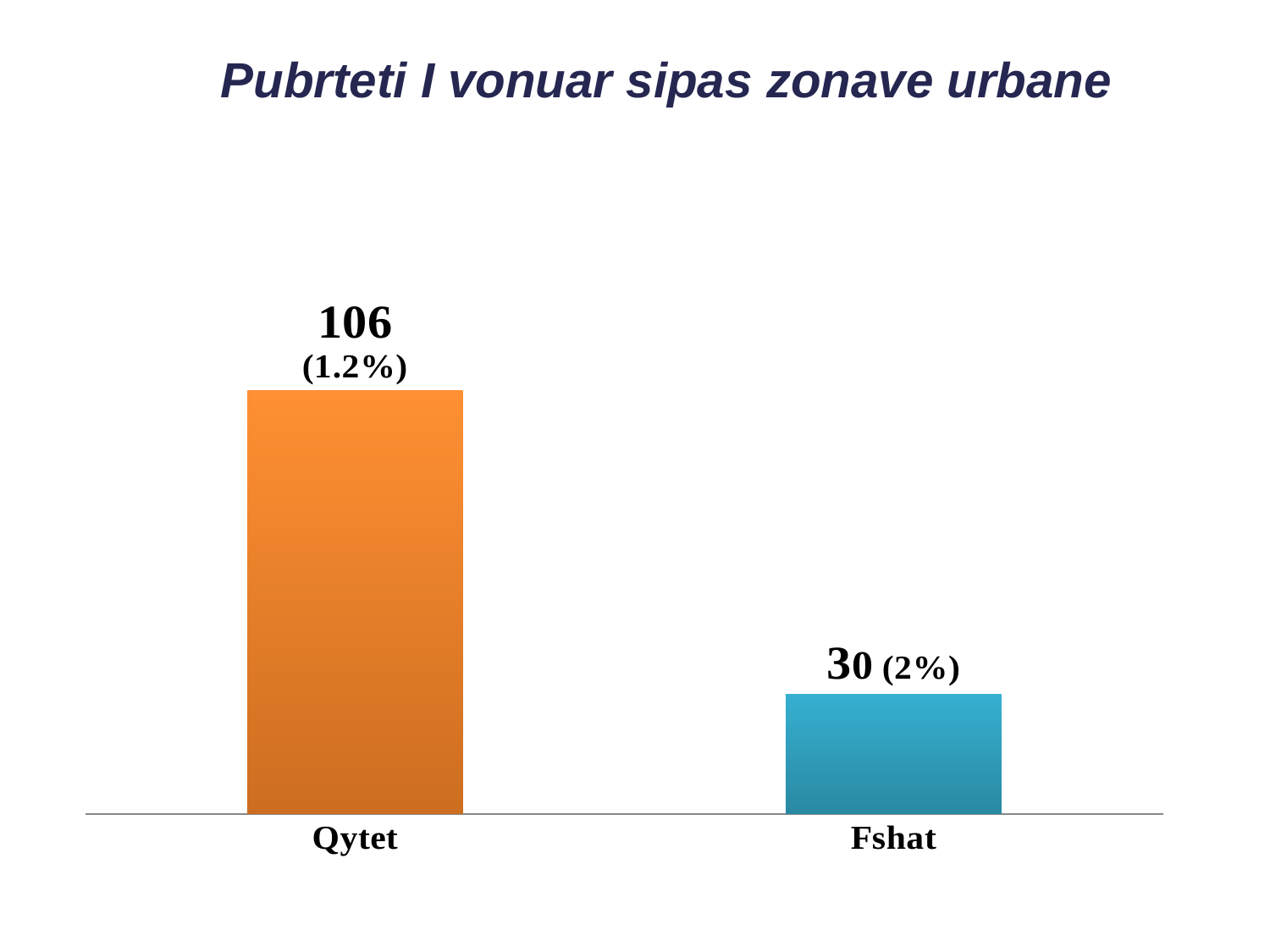

Pubrteti I vonuar sipas zonave urbane

### Chart

| Category |  |
|---|---|
| Qytet | 106.0 |
| Fshat | 30.0 |